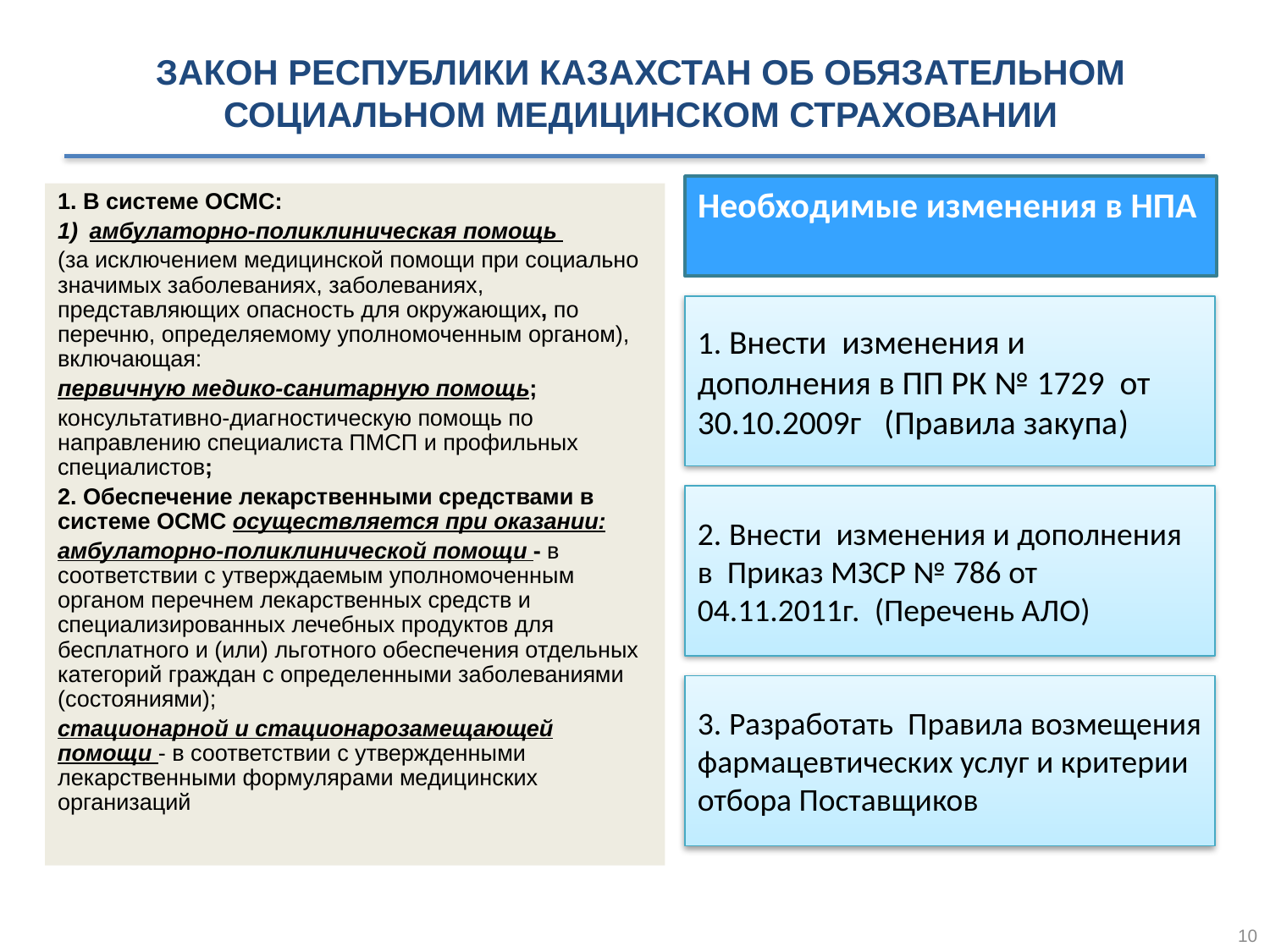

# ЗАКОН РЕСПУБЛИКИ КАЗАХСТАН ОБ ОБЯЗАТЕЛЬНОМ СОЦИАЛЬНОМ МЕДИЦИНСКОМ СТРАХОВАНИИ
Необходимые изменения в НПА
1. В системе ОСМС:
амбулаторно-поликлиническая помощь
(за исключением медицинской помощи при социально значимых заболеваниях, заболеваниях, представляющих опасность для окружающих, по перечню, определяемому уполномоченным органом), включающая:
первичную медико-санитарную помощь;
консультативно-диагностическую помощь по направлению специалиста ПМСП и профильных специалистов;
2. Обеспечение лекарственными средствами в системе ОСМС осуществляется при оказании:
амбулаторно-поликлинической помощи - в соответствии с утверждаемым уполномоченным органом перечнем лекарственных средств и специализированных лечебных продуктов для бесплатного и (или) льготного обеспечения отдельных категорий граждан с определенными заболеваниями (состояниями);
стационарной и стационарозамещающей помощи - в соответствии с утвержденными лекарственными формулярами медицинских организаций

1. Внести  изменения и дополнения в ПП РК № 1729  от 30.10.2009г   (Правила закупа)
2. Внести  изменения и дополнения в  Приказ МЗСР № 786 от 04.11.2011г.  (Перечень АЛО)
3. Разработать  Правила возмещения фармацевтических услуг и критерии отбора Поставщиков

10